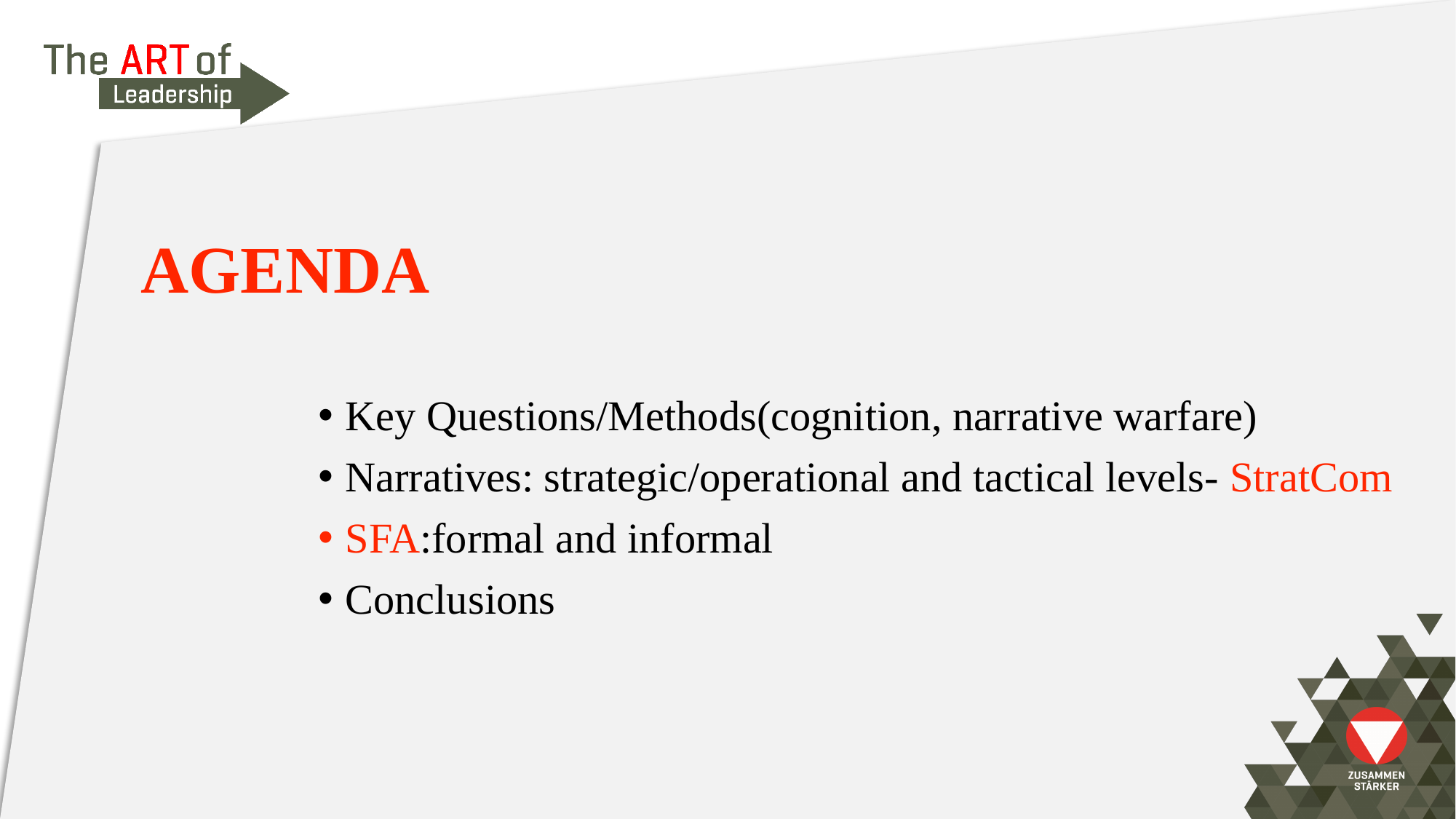

# AGENDA
Key Questions/Methods(cognition, narrative warfare)
Narratives: strategic/operational and tactical levels- StratCom
SFA:formal and informal
Conclusions